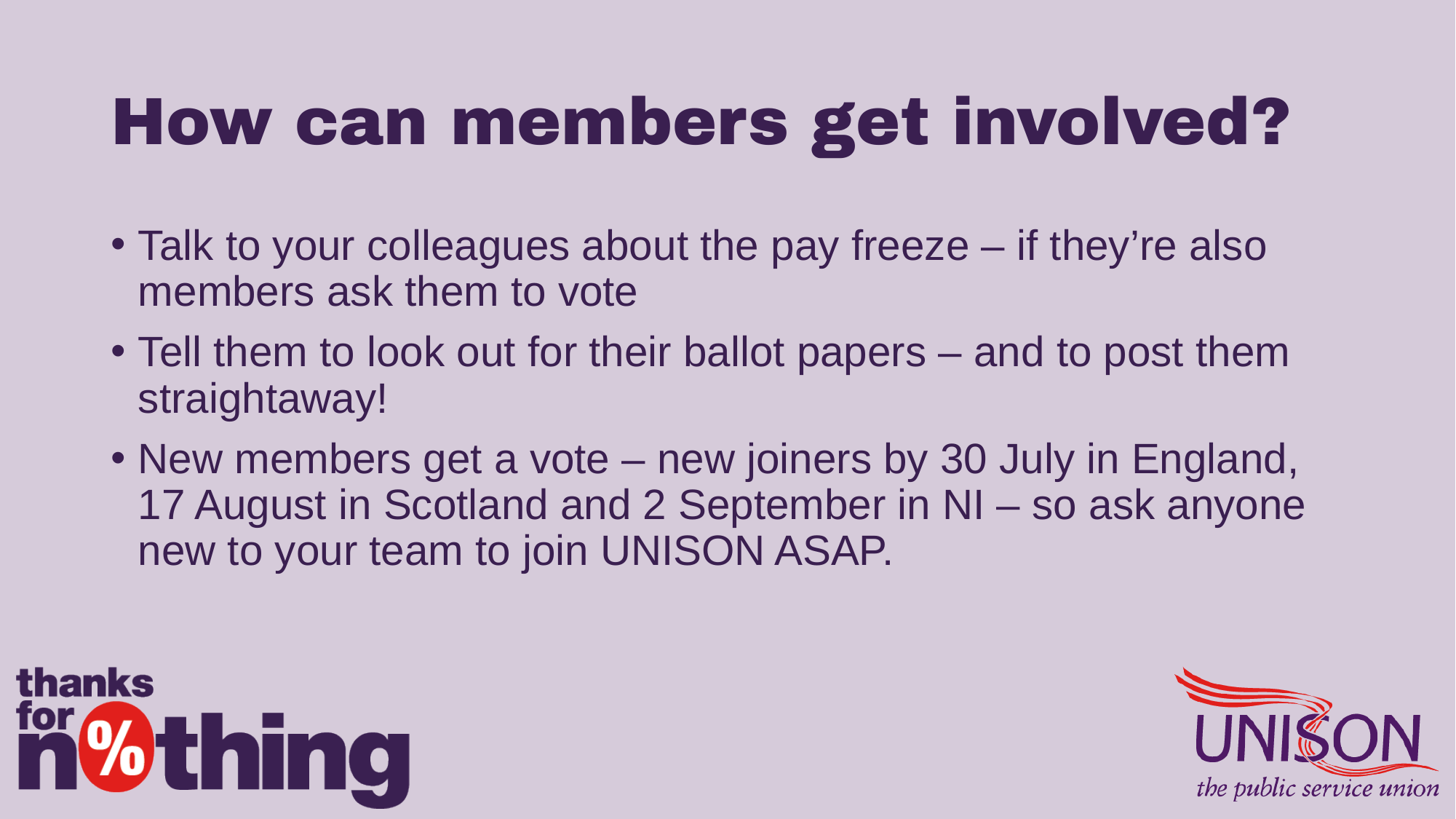

# How can members get involved?
Talk to your colleagues about the pay freeze – if they’re also members ask them to vote
Tell them to look out for their ballot papers – and to post them straightaway!
New members get a vote – new joiners by 30 July in England, 17 August in Scotland and 2 September in NI – so ask anyone new to your team to join UNISON ASAP.